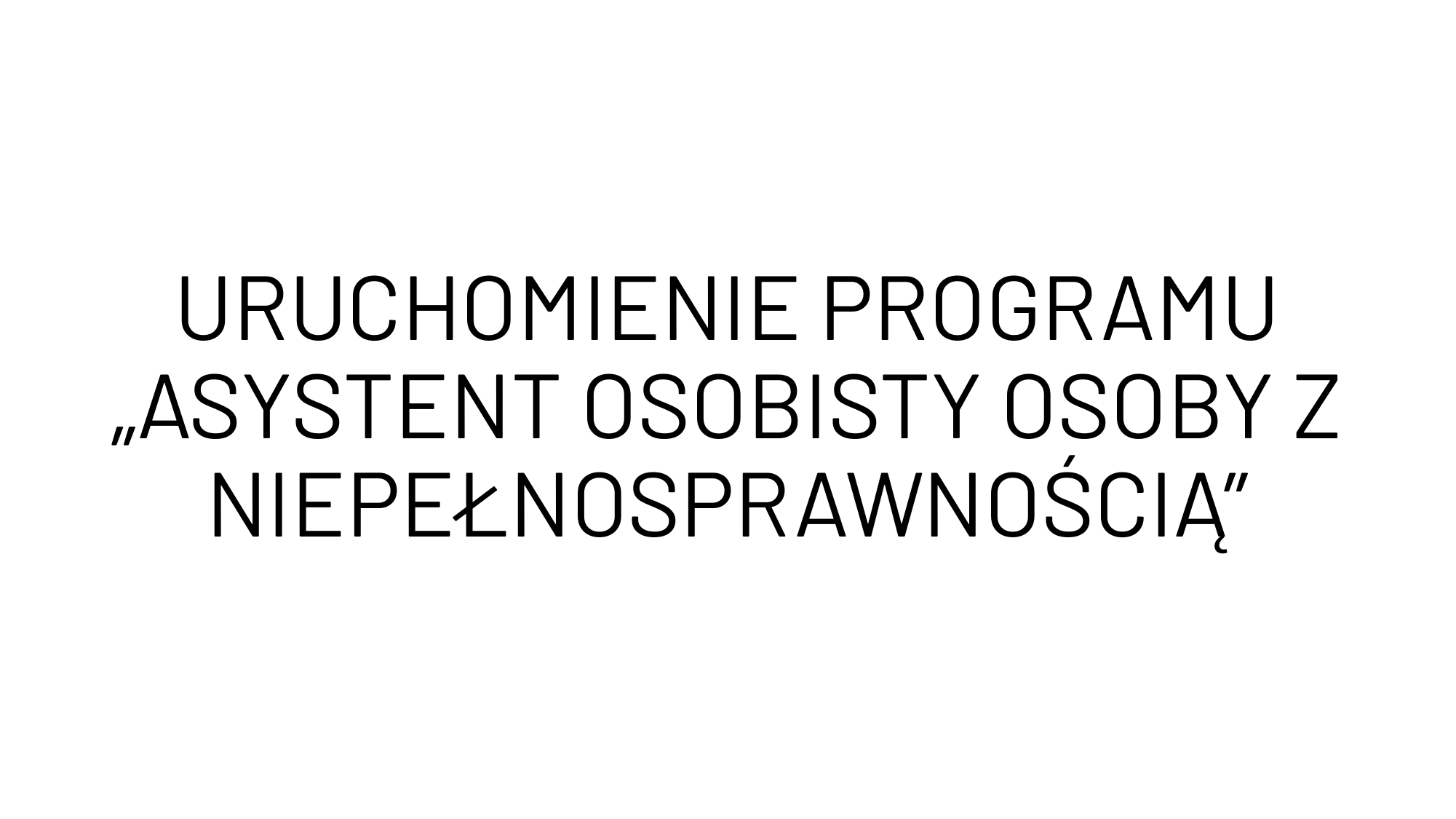

# URUCHOMIENIE PROGRAMU „ASYSTENT OSOBISTY OSOBY Z NIEPEŁNOSPRAWNOŚCIĄ”